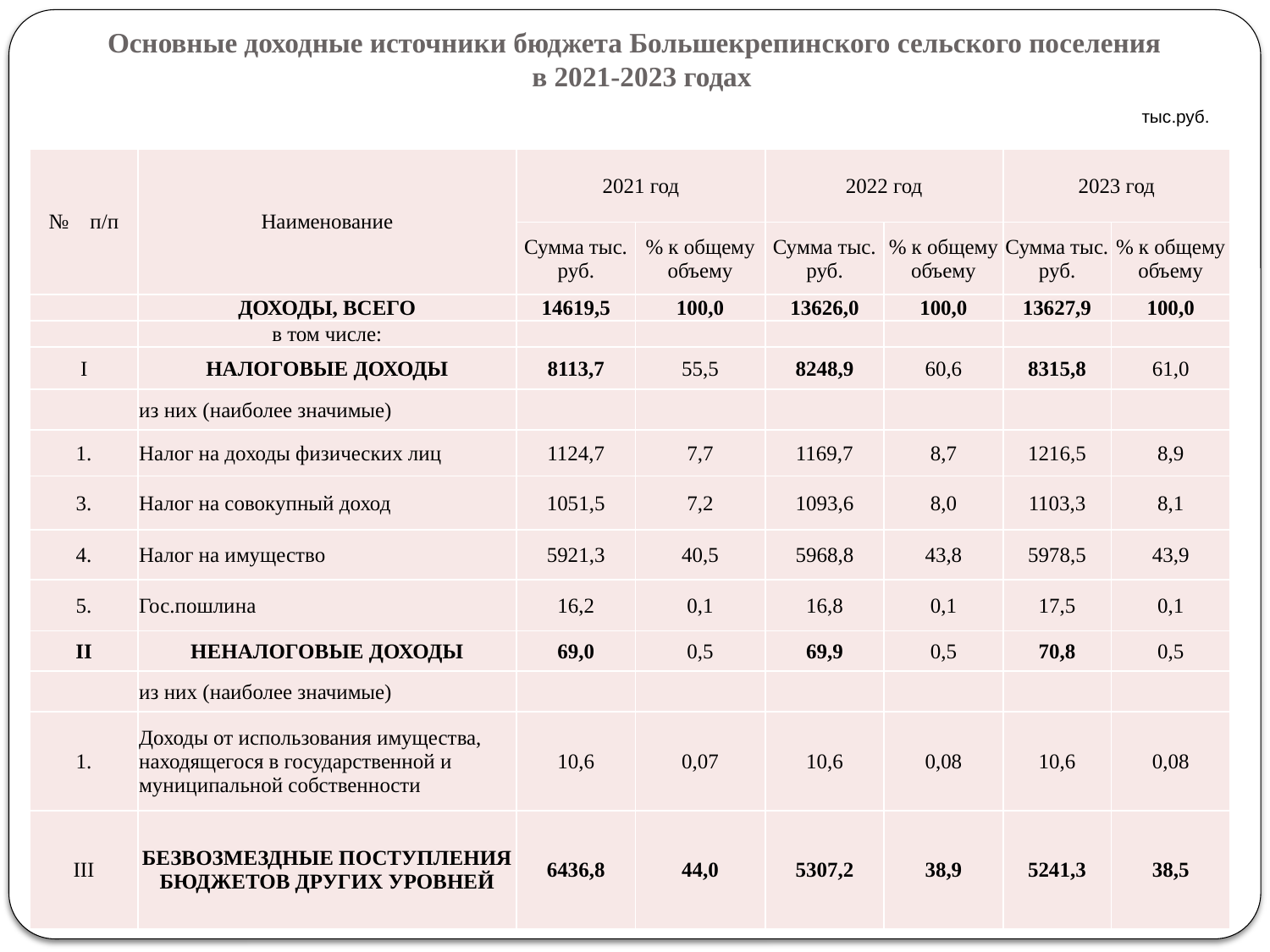

# Основные доходные источники бюджета Большекрепинского сельского поселения в 2021-2023 годах
тыс.руб.
| № п/п | Наименование | 2021 год |  | 2022 год |  | 2023 год |  |
| --- | --- | --- | --- | --- | --- | --- | --- |
|  |  | Сумма тыс. руб. | % к общему объему | Сумма тыс. руб. | % к общему объему | Сумма тыс. руб. | % к общему объему |
|  | ДОХОДЫ, ВСЕГО | 14619,5 | 100,0 | 13626,0 | 100,0 | 13627,9 | 100,0 |
|  | в том числе: |  |  |  |  |  |  |
| I | НАЛОГОВЫЕ ДОХОДЫ | 8113,7 | 55,5 | 8248,9 | 60,6 | 8315,8 | 61,0 |
|  | из них (наиболее значимые) |  |  |  |  |  |  |
| 1. | Налог на доходы физических лиц | 1124,7 | 7,7 | 1169,7 | 8,7 | 1216,5 | 8,9 |
| 3. | Налог на совокупный доход | 1051,5 | 7,2 | 1093,6 | 8,0 | 1103,3 | 8,1 |
| 4. | Налог на имущество | 5921,3 | 40,5 | 5968,8 | 43,8 | 5978,5 | 43,9 |
| 5. | Гос.пошлина | 16,2 | 0,1 | 16,8 | 0,1 | 17,5 | 0,1 |
| II | НЕНАЛОГОВЫЕ ДОХОДЫ | 69,0 | 0,5 | 69,9 | 0,5 | 70,8 | 0,5 |
|  | из них (наиболее значимые) |  |  |  |  |  |  |
| 1. | Доходы от использования имущества, находящегося в государственной и муниципальной собственности | 10,6 | 0,07 | 10,6 | 0,08 | 10,6 | 0,08 |
| III | БЕЗВОЗМЕЗДНЫЕ ПОСТУПЛЕНИЯ БЮДЖЕТОВ ДРУГИХ УРОВНЕЙ | 6436,8 | 44,0 | 5307,2 | 38,9 | 5241,3 | 38,5 |